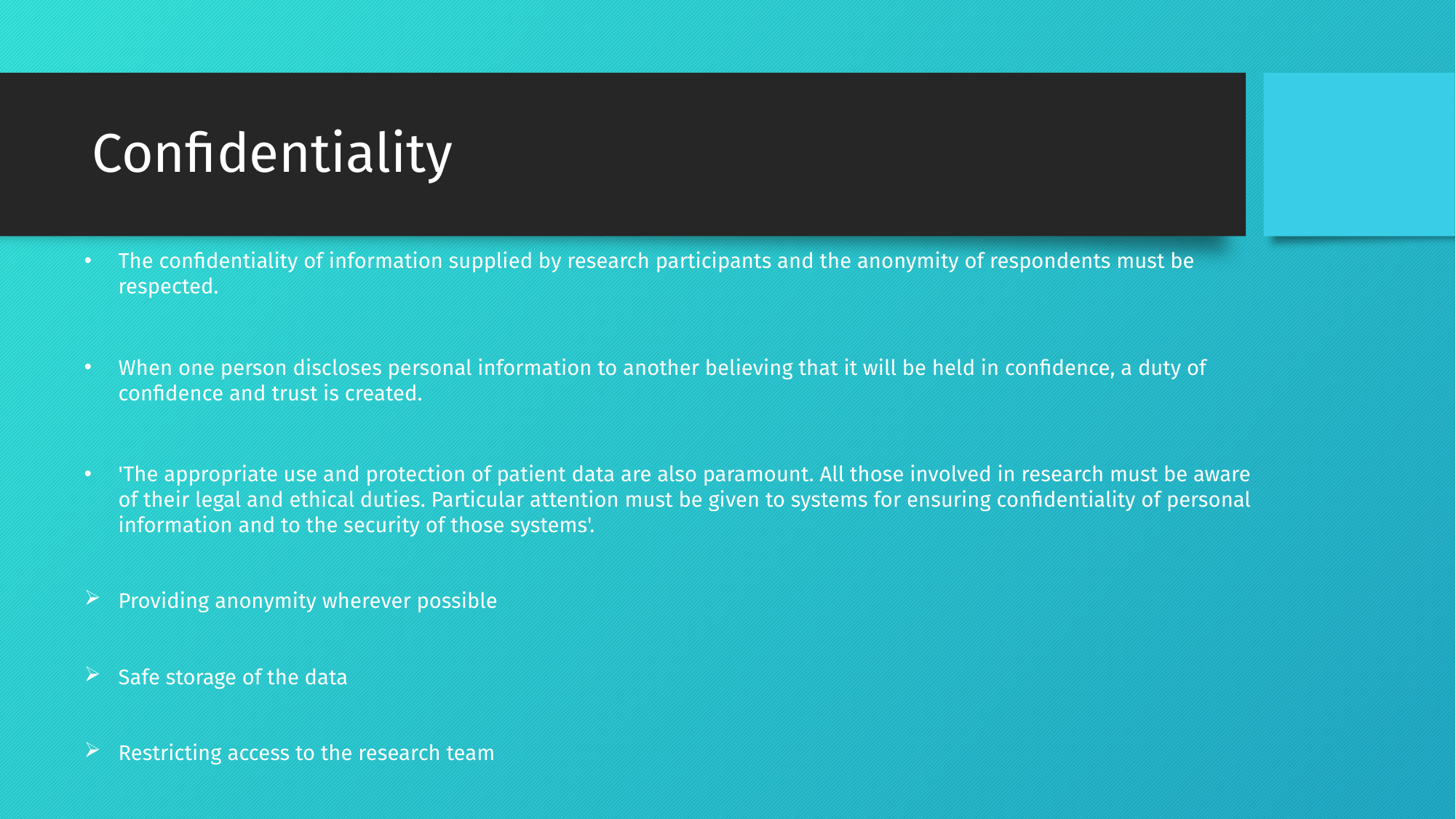

# Confidentiality
The confidentiality of information supplied by research participants and the anonymity of respondents must be respected.

When one person discloses personal information to another believing that it will be held in confidence, a duty of confidence and trust is created.

'The appropriate use and protection of patient data are also paramount. All those involved in research must be aware of their legal and ethical duties. Particular attention must be given to systems for ensuring confidentiality of personal information and to the security of those systems'.

Providing anonymity wherever possible

Safe storage of the data

Restricting access to the research team